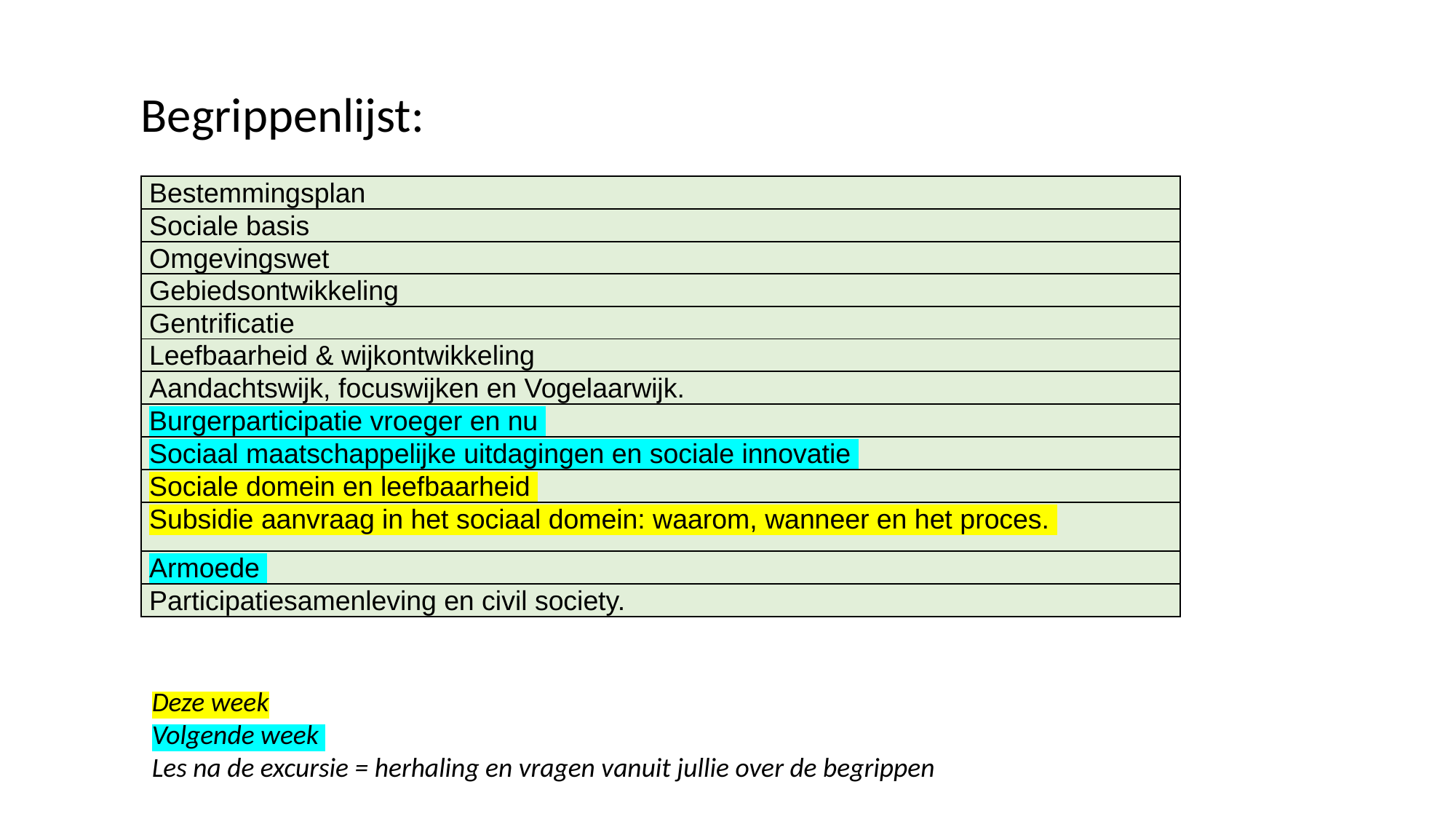

Begrippenlijst:
| Bestemmingsplan |
| --- |
| Sociale basis |
| Omgevingswet |
| Gebiedsontwikkeling |
| Gentrificatie |
| Leefbaarheid & wijkontwikkeling |
| Aandachtswijk, focuswijken en Vogelaarwijk. |
| Burgerparticipatie vroeger en nu |
| Sociaal maatschappelijke uitdagingen en sociale innovatie |
| Sociale domein en leefbaarheid |
| Subsidie aanvraag in het sociaal domein: waarom, wanneer en het proces. |
| Armoede |
| Participatiesamenleving en civil society. |
Deze week
Volgende week
Les na de excursie = herhaling en vragen vanuit jullie over de begrippen